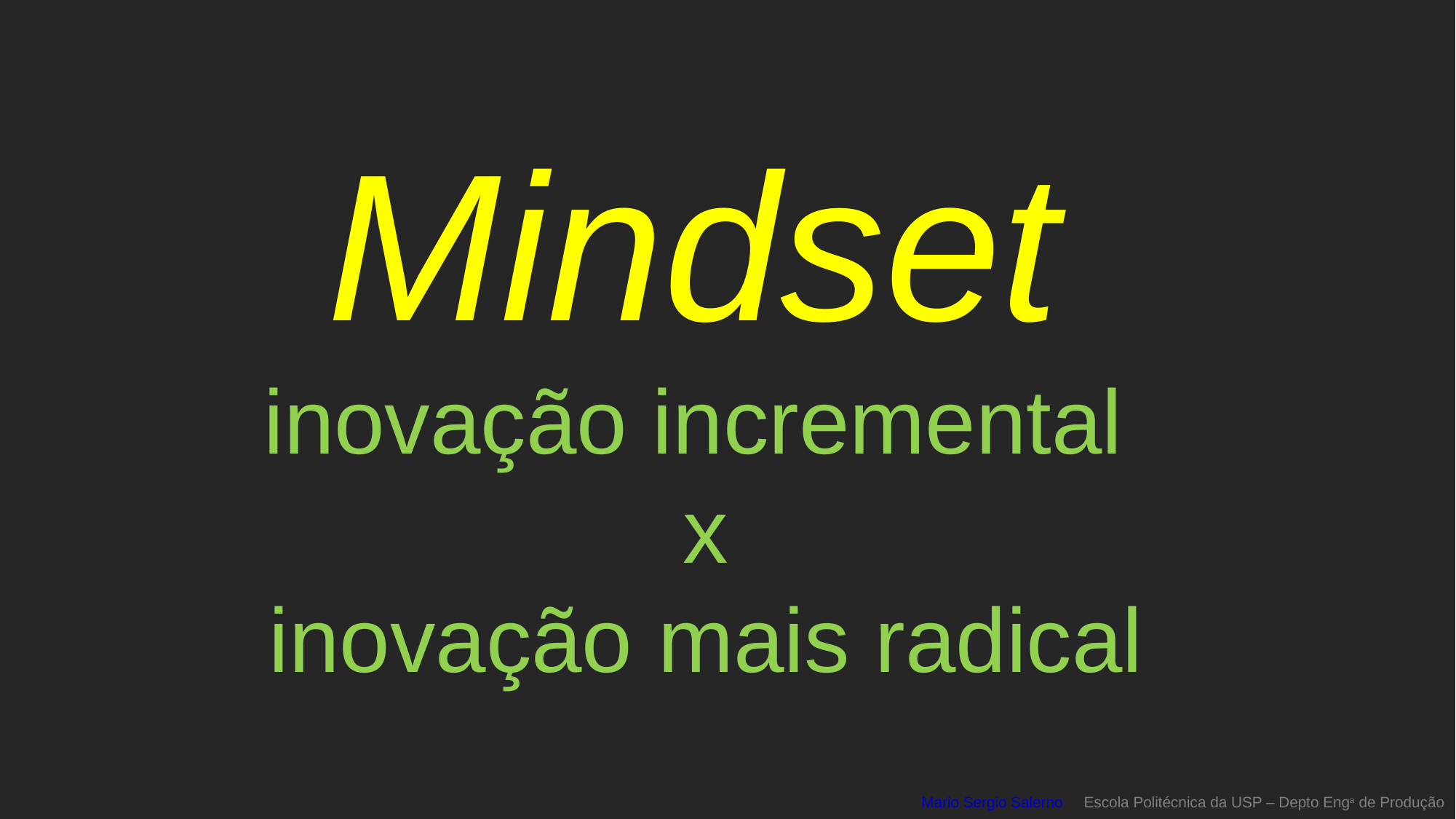

# Mindset inovação incremental x inovação mais radical
Mario Sergio Salerno     Escola Politécnica da USP – Depto Enga de Produção